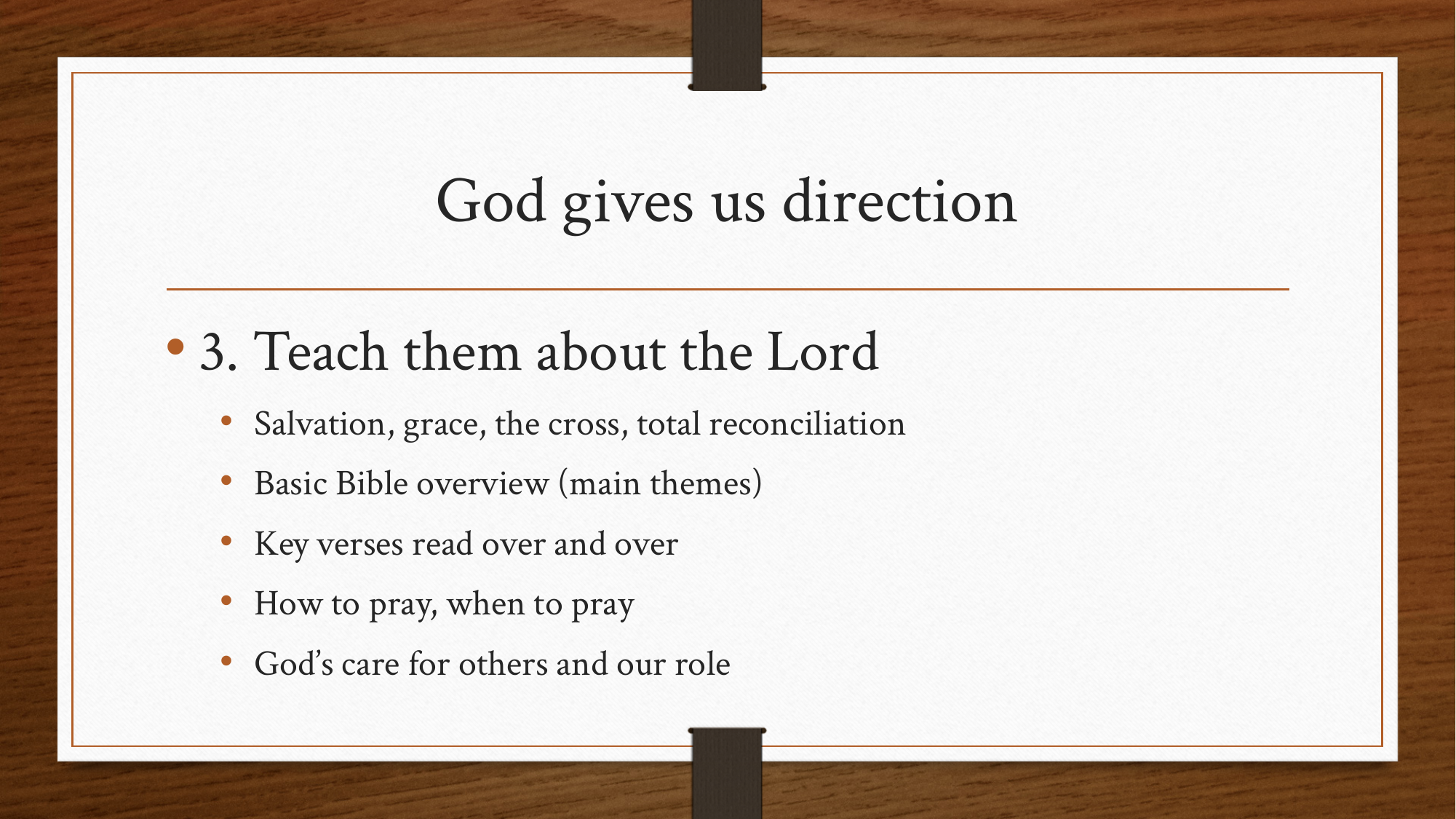

# God gives us direction
3. Teach them about the Lord
Salvation, grace, the cross, total reconciliation
Basic Bible overview (main themes)
Key verses read over and over
How to pray, when to pray
God’s care for others and our role